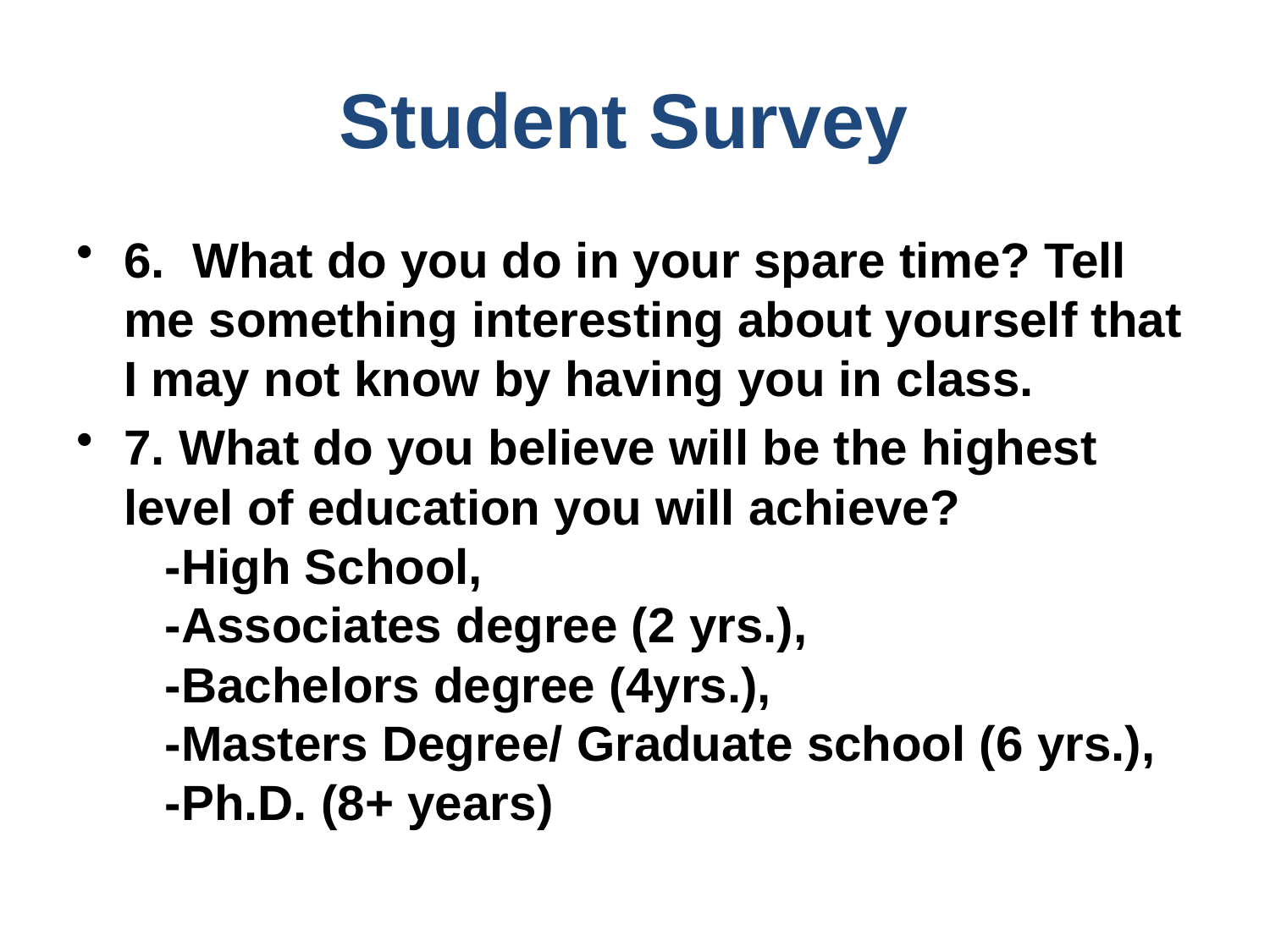

Student Survey
6.  What do you do in your spare time? Tell me something interesting about yourself that I may not know by having you in class.
7. What do you believe will be the highest level of education you will achieve?
   -High School,
   -Associates degree (2 yrs.),
   -Bachelors degree (4yrs.),
   -Masters Degree/ Graduate school (6 yrs.),
   -Ph.D. (8+ years)